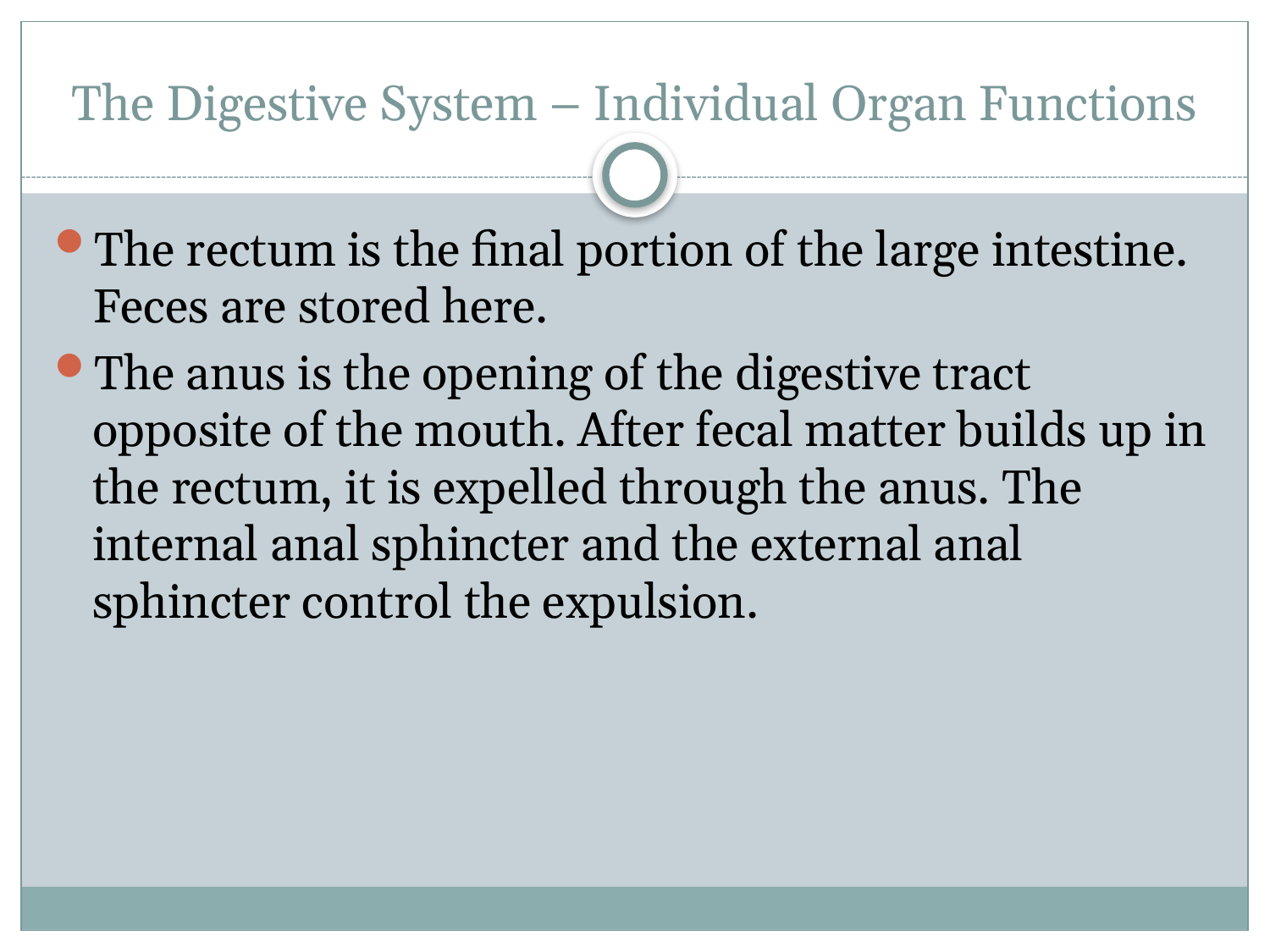

# The Digestive System – Individual Organ Functions
The rectum is the final portion of the large intestine. Feces are stored here.
The anus is the opening of the digestive tract opposite of the mouth. After fecal matter builds up in the rectum, it is expelled through the anus. The internal anal sphincter and the external anal sphincter control the expulsion.